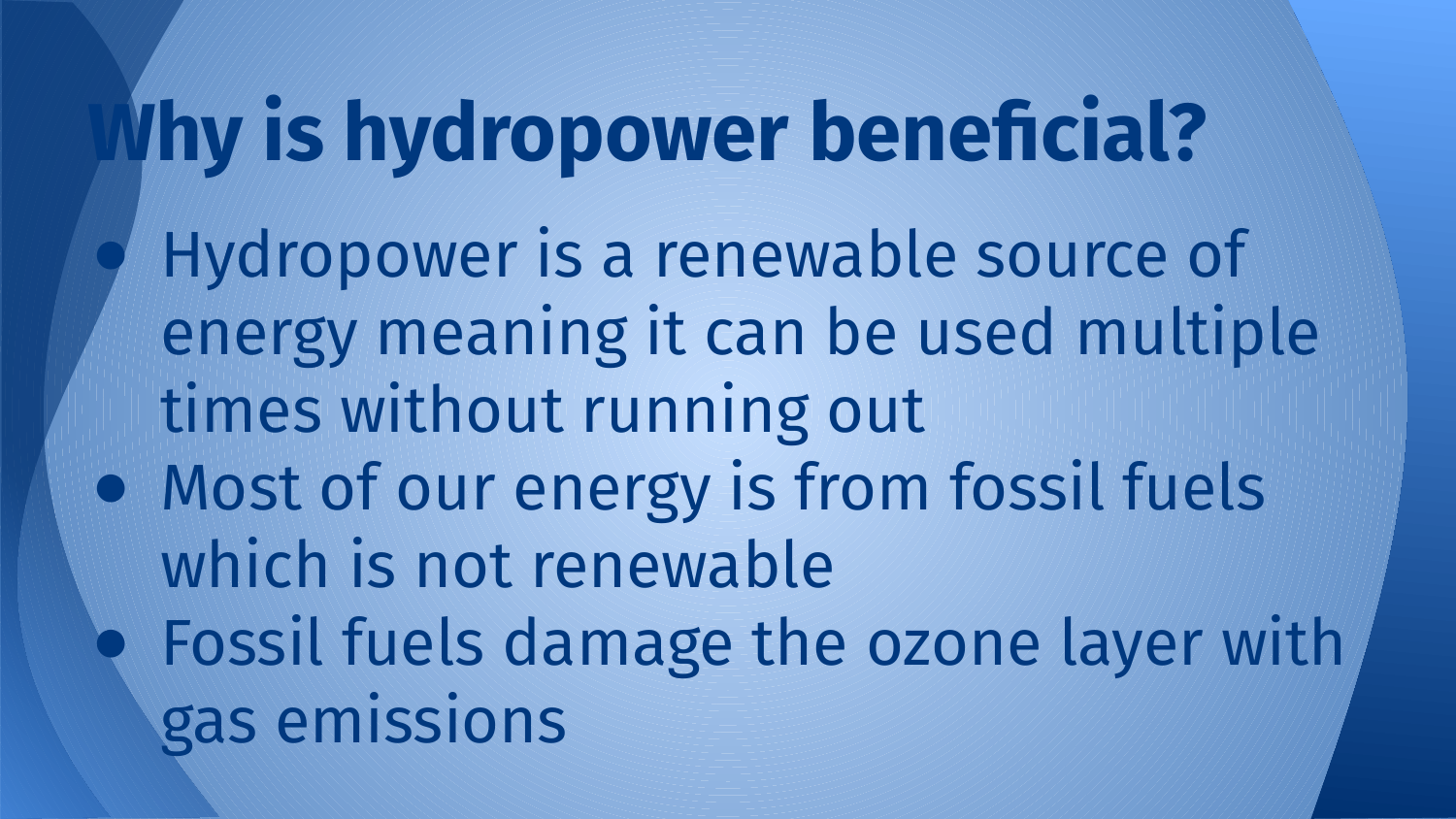

# Why is hydropower beneficial?
Hydropower is a renewable source of energy meaning it can be used multiple times without running out
Most of our energy is from fossil fuels which is not renewable
Fossil fuels damage the ozone layer with gas emissions